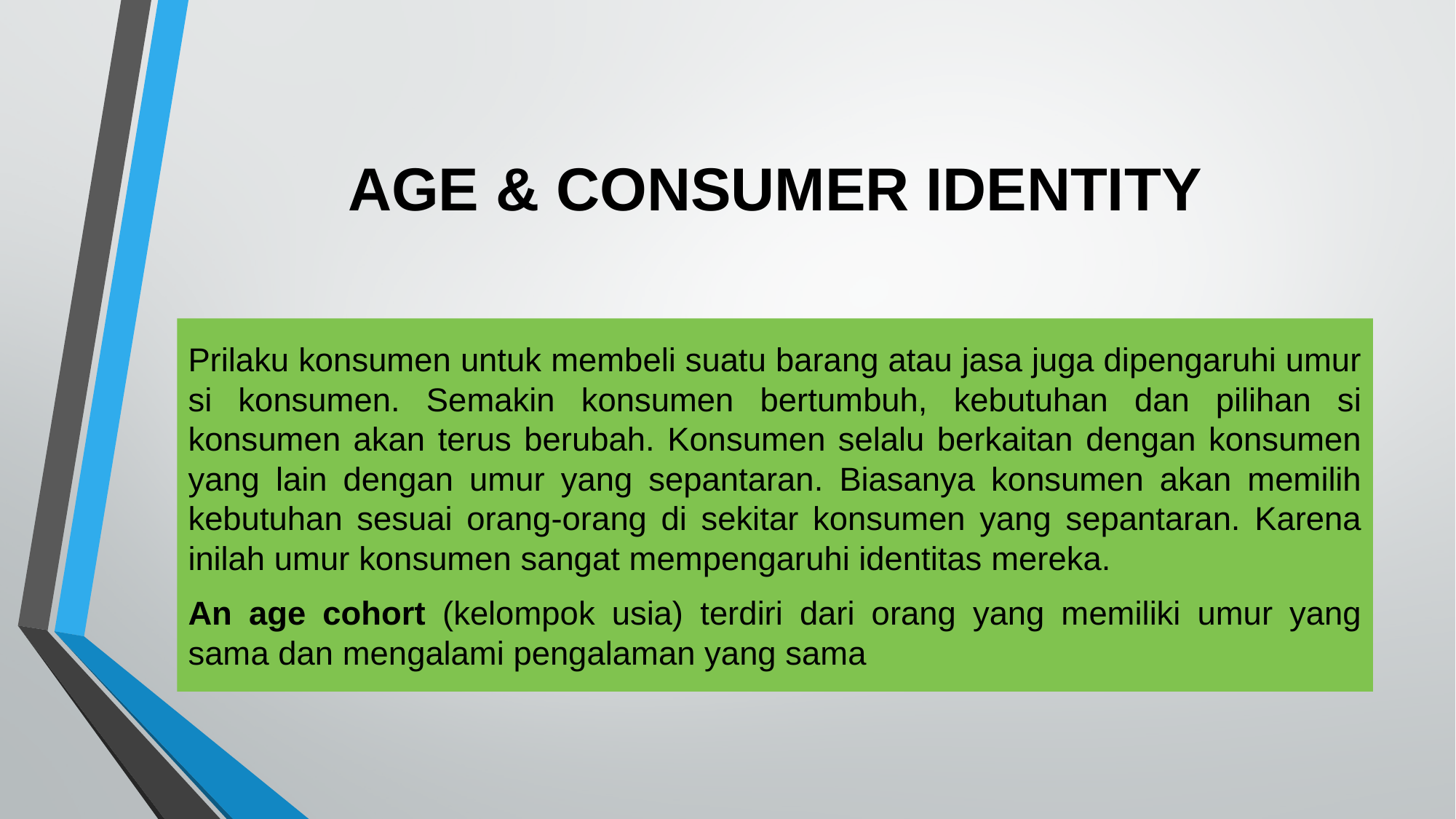

# AGE & CONSUMER IDENTITY
Prilaku konsumen untuk membeli suatu barang atau jasa juga dipengaruhi umur si konsumen. Semakin konsumen bertumbuh, kebutuhan dan pilihan si konsumen akan terus berubah. Konsumen selalu berkaitan dengan konsumen yang lain dengan umur yang sepantaran. Biasanya konsumen akan memilih kebutuhan sesuai orang-orang di sekitar konsumen yang sepantaran. Karena inilah umur konsumen sangat mempengaruhi identitas mereka.
An age cohort (kelompok usia) terdiri dari orang yang memiliki umur yang sama dan mengalami pengalaman yang sama